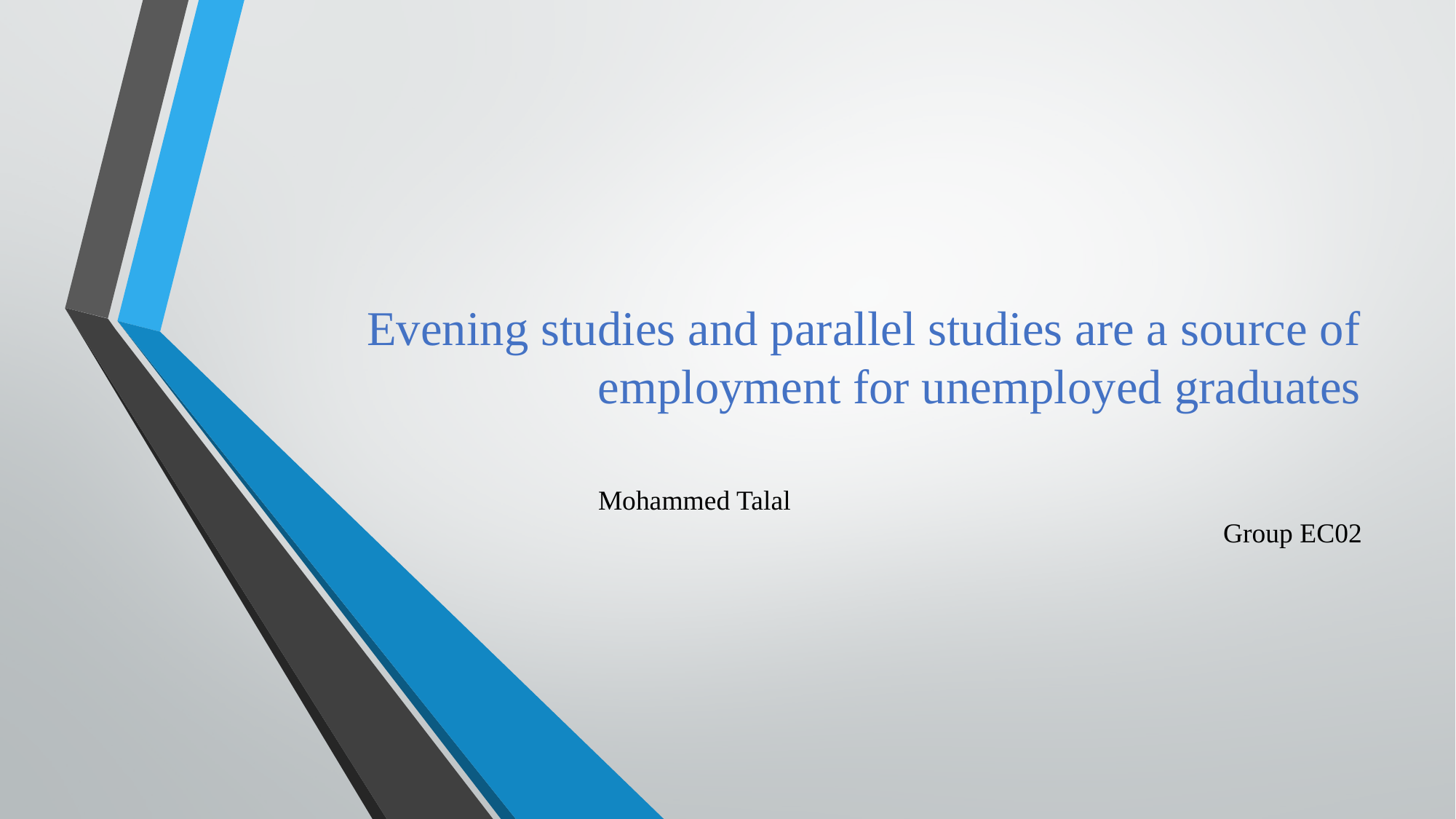

# Evening studies and parallel studies are a source of employment for unemployed graduates
Mohammed Talal 								Group EC02